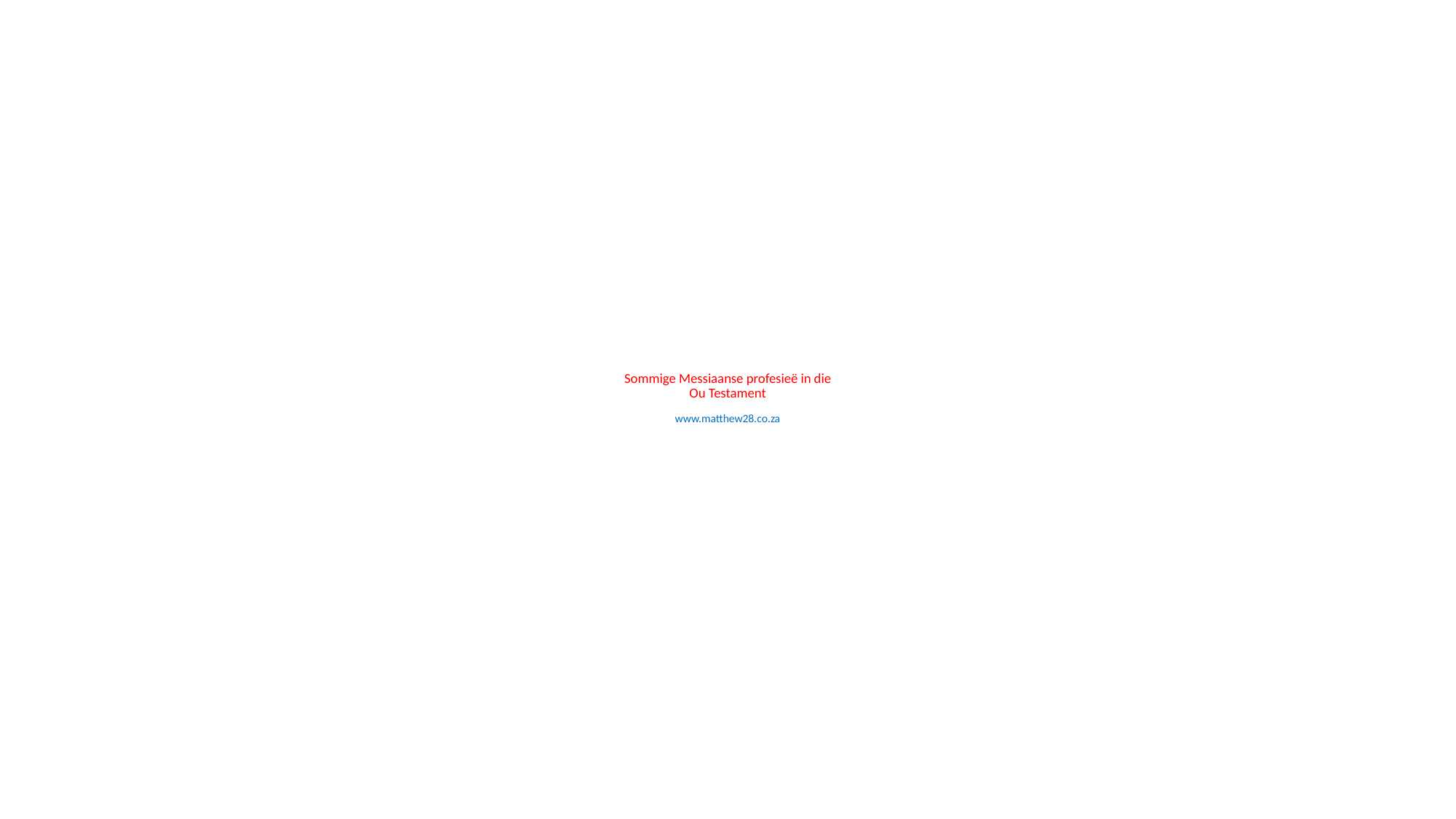

# Sommige Messiaanse profesieë in die Ou Testament www.matthew28.co.za